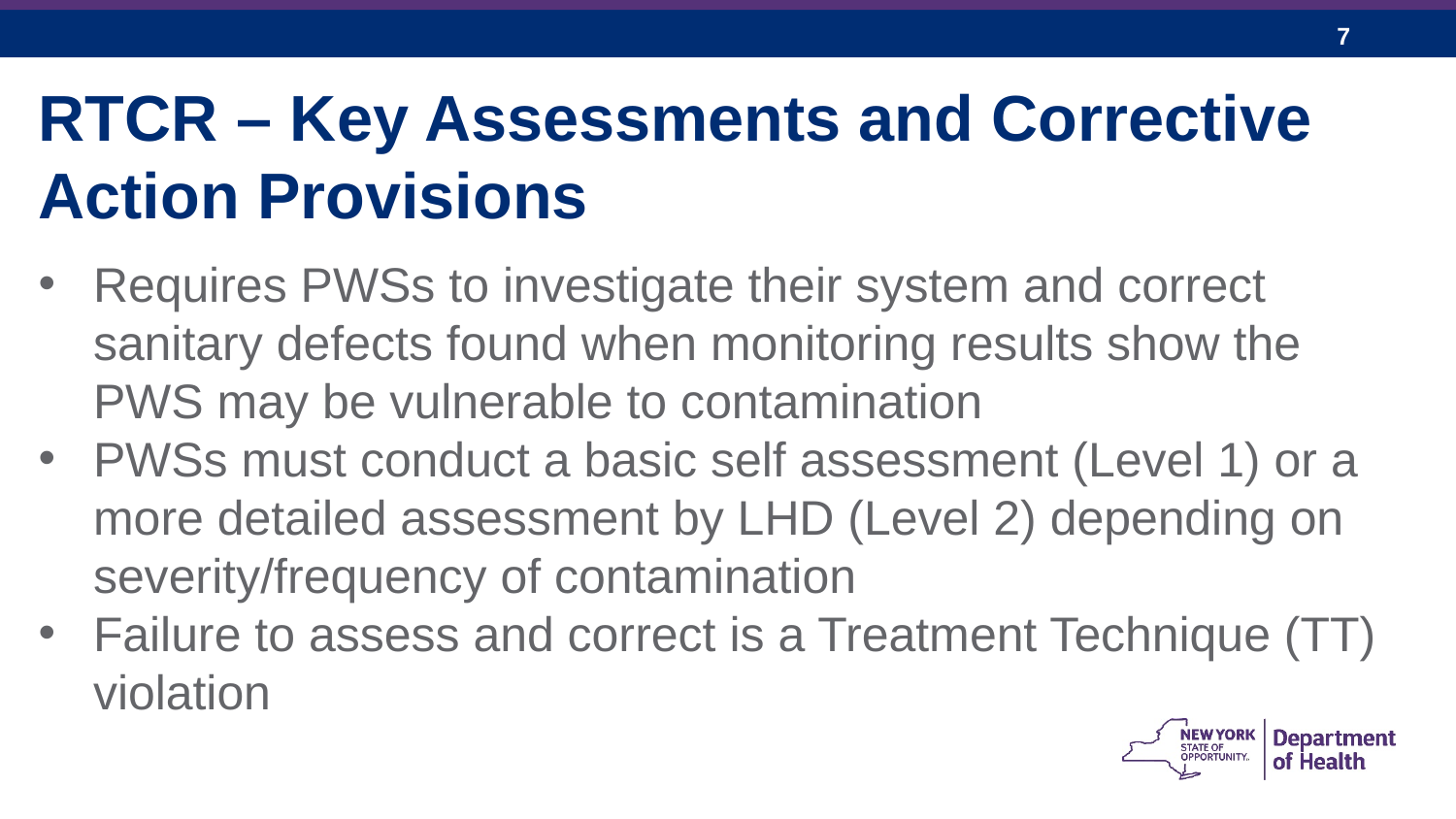

RTCR – Key Assessments and Corrective Action Provisions
Requires PWSs to investigate their system and correct sanitary defects found when monitoring results show the PWS may be vulnerable to contamination
PWSs must conduct a basic self assessment (Level 1) or a more detailed assessment by LHD (Level 2) depending on severity/frequency of contamination
Failure to assess and correct is a Treatment Technique (TT) violation